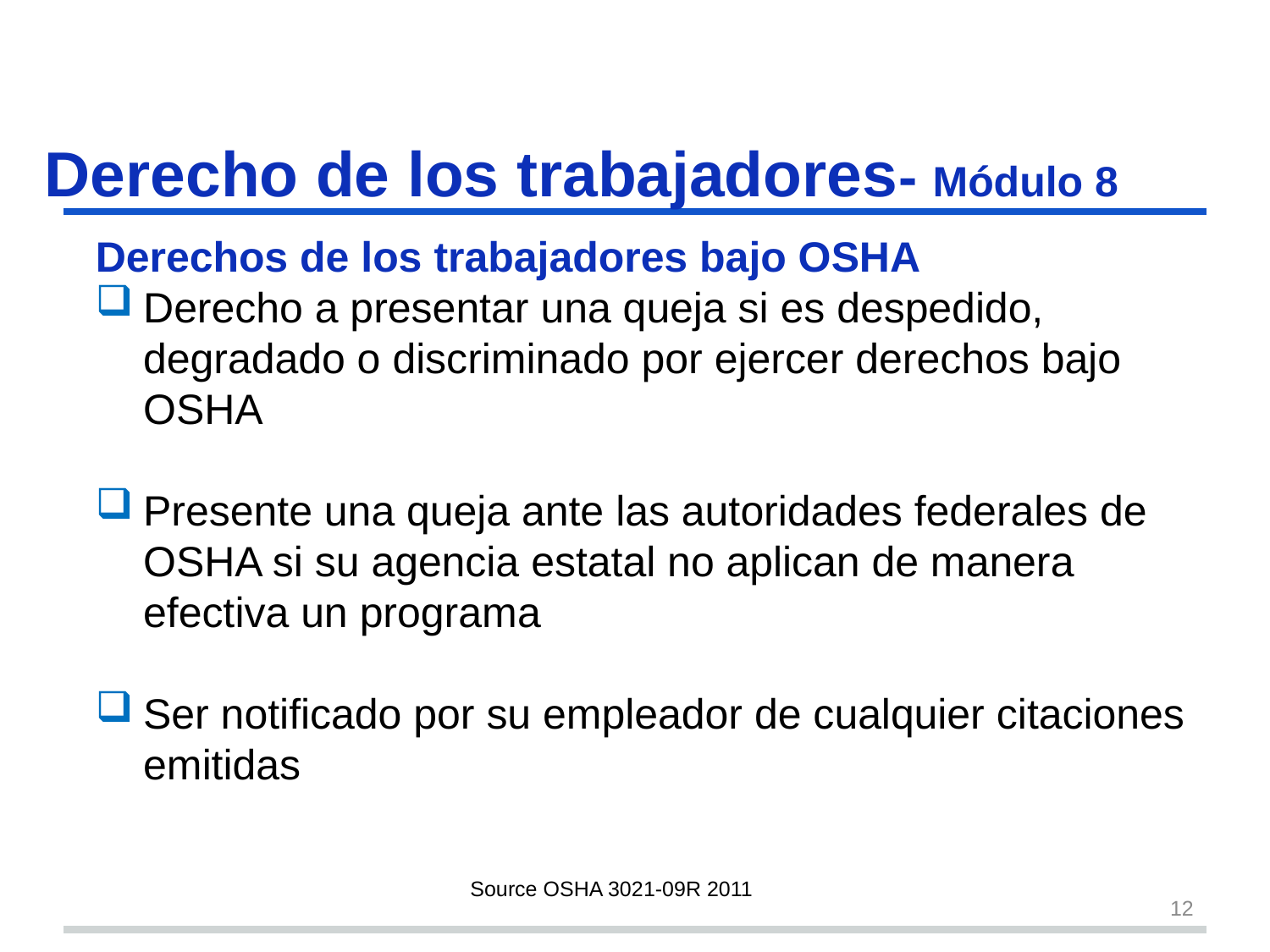

# Derecho de los trabajadores- Módulo 8 s12
Derechos de los trabajadores bajo OSHA
Derecho a presentar una queja si es despedido, degradado o discriminado por ejercer derechos bajo OSHA

Presente una queja ante las autoridades federales de OSHA si su agencia estatal no aplican de manera efectiva un programa

Ser notificado por su empleador de cualquier citaciones emitidas
Source OSHA 3021-09R 2011
12